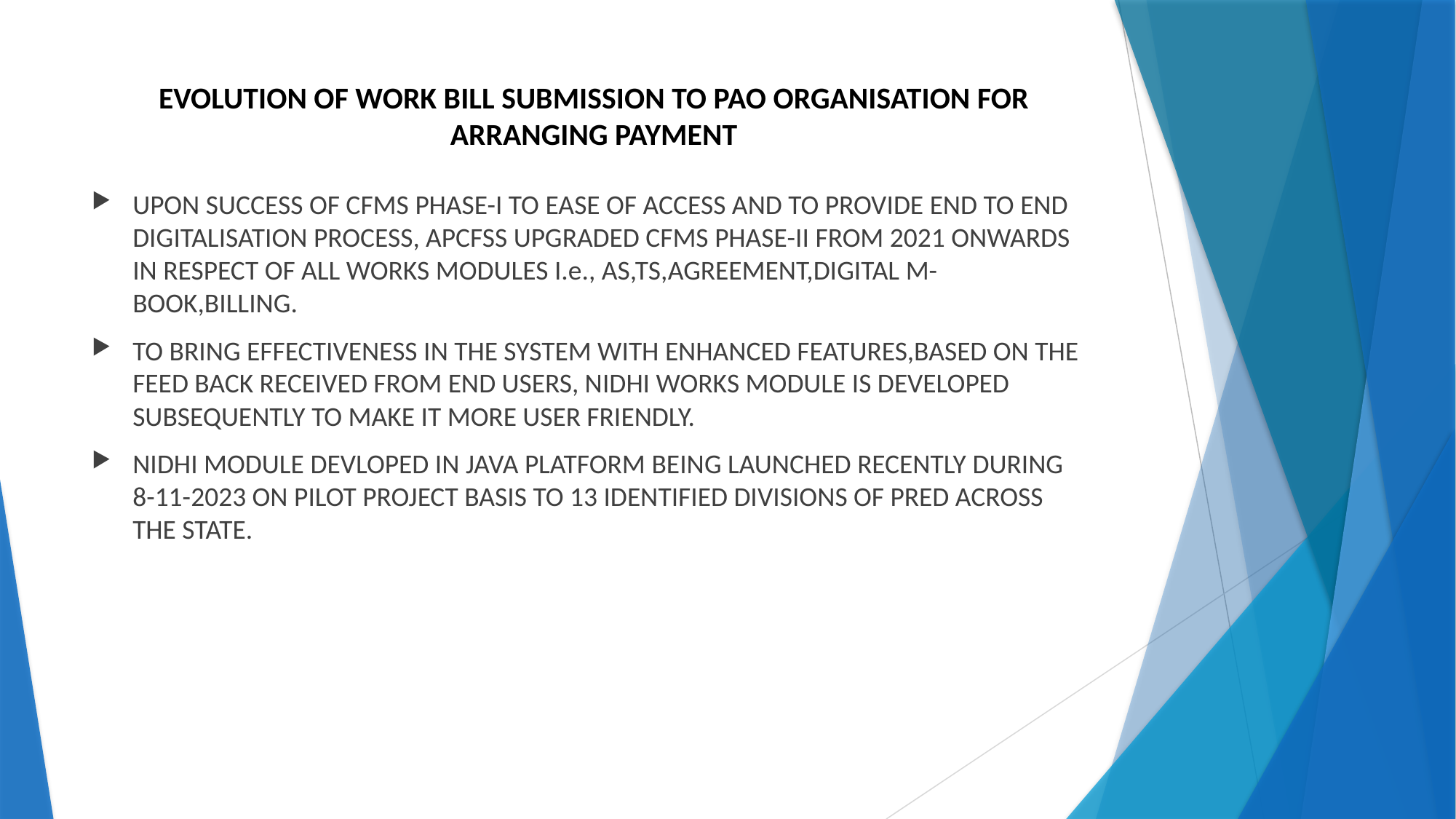

# EVOLUTION OF WORK BILL SUBMISSION TO PAO ORGANISATION FOR ARRANGING PAYMENT
UPON SUCCESS OF CFMS PHASE-I TO EASE OF ACCESS AND TO PROVIDE END TO END DIGITALISATION PROCESS, APCFSS UPGRADED CFMS PHASE-II FROM 2021 ONWARDS IN RESPECT OF ALL WORKS MODULES I.e., AS,TS,AGREEMENT,DIGITAL M-BOOK,BILLING.
TO BRING EFFECTIVENESS IN THE SYSTEM WITH ENHANCED FEATURES,BASED ON THE FEED BACK RECEIVED FROM END USERS, NIDHI WORKS MODULE IS DEVELOPED SUBSEQUENTLY TO MAKE IT MORE USER FRIENDLY.
NIDHI MODULE DEVLOPED IN JAVA PLATFORM BEING LAUNCHED RECENTLY DURING 8-11-2023 ON PILOT PROJECT BASIS TO 13 IDENTIFIED DIVISIONS OF PRED ACROSS THE STATE.